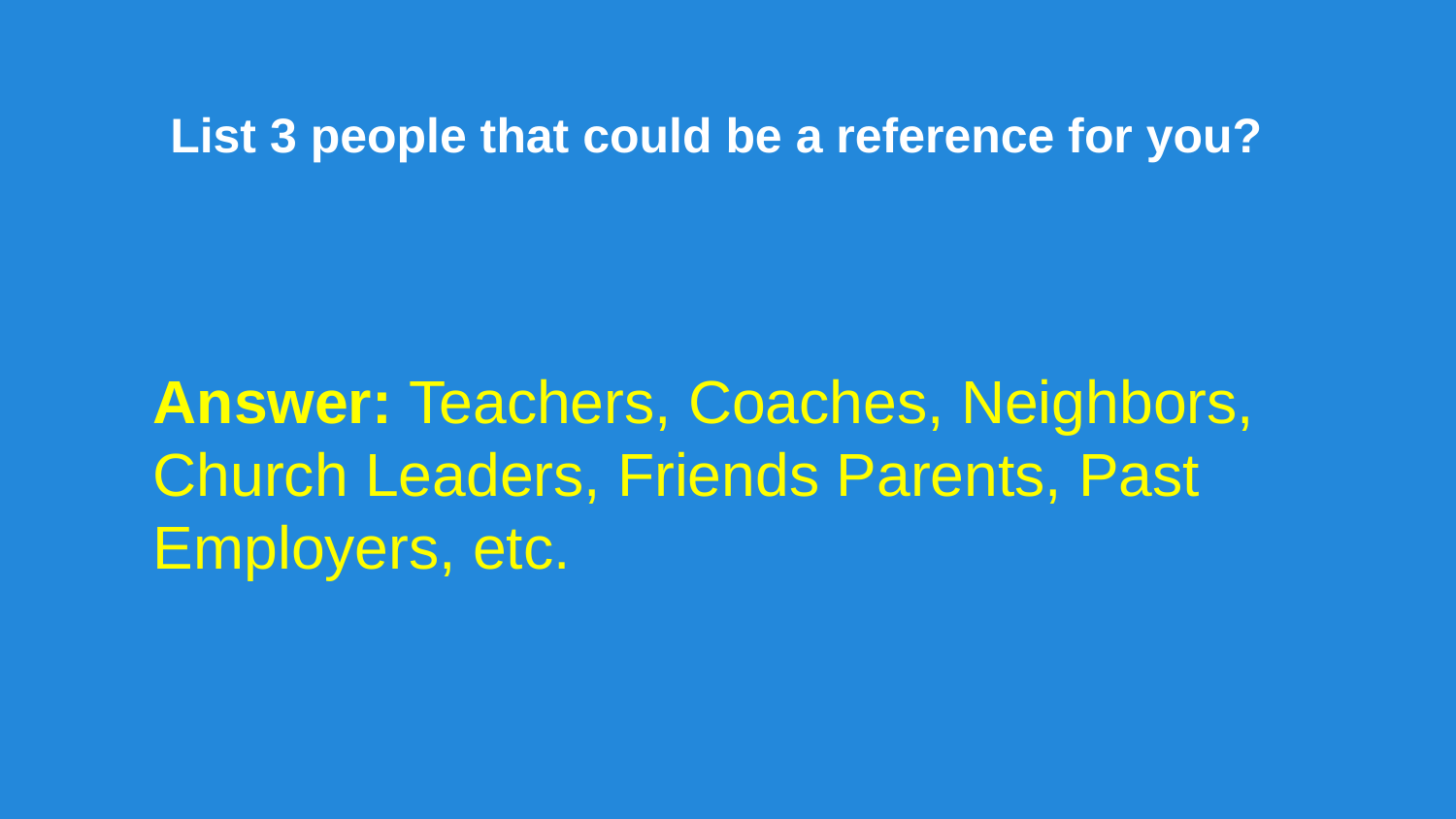

List 3 people that could be a reference for you?
Answer: Teachers, Coaches, Neighbors, Church Leaders, Friends Parents, Past Employers, etc.